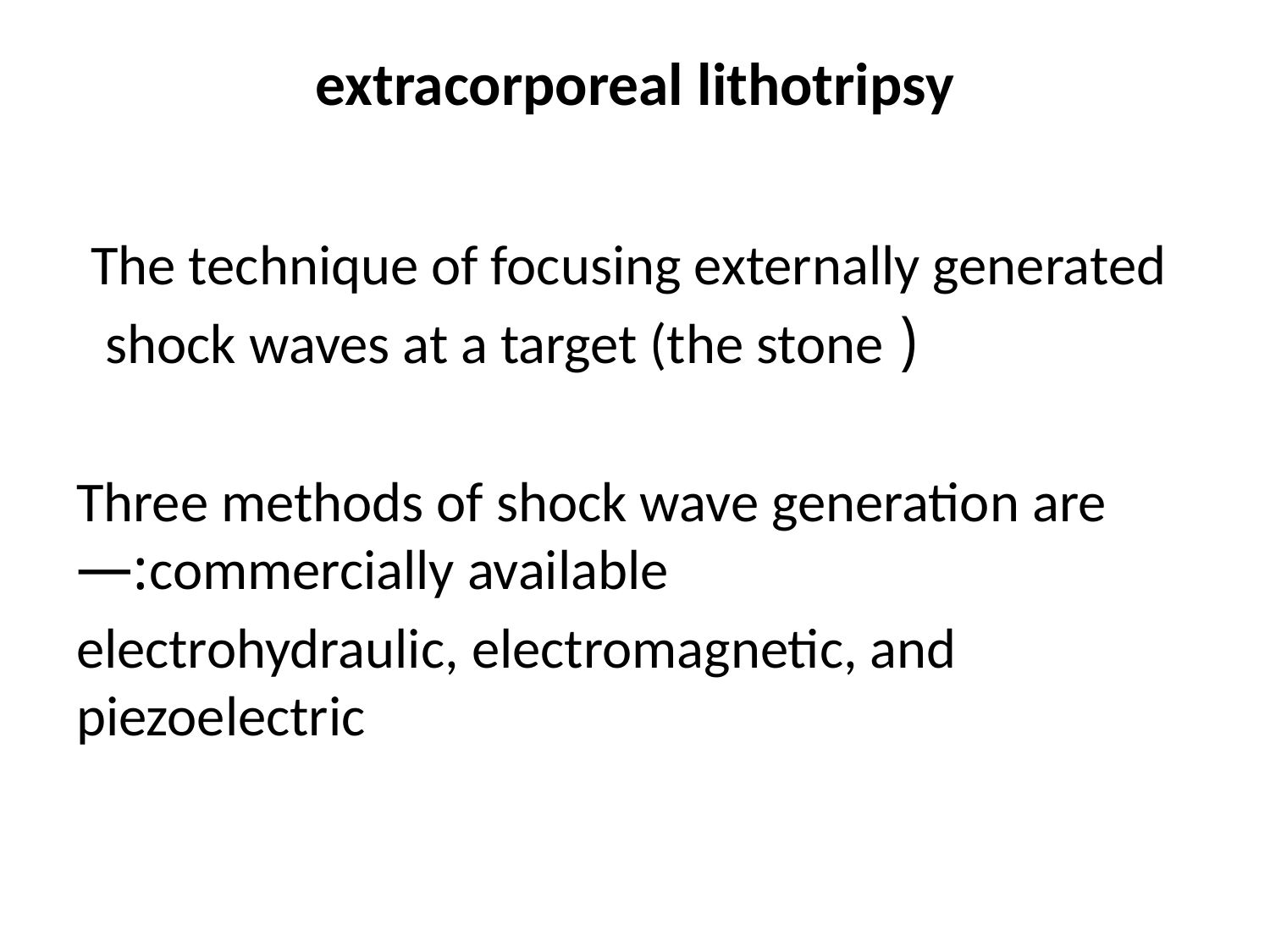

# extracorporeal lithotripsy
The technique of focusing externally generated
    ( shock waves at a target (the stone

Three methods of shock wave generation are commercially available:—
electrohydraulic, electromagnetic, and piezoelectric